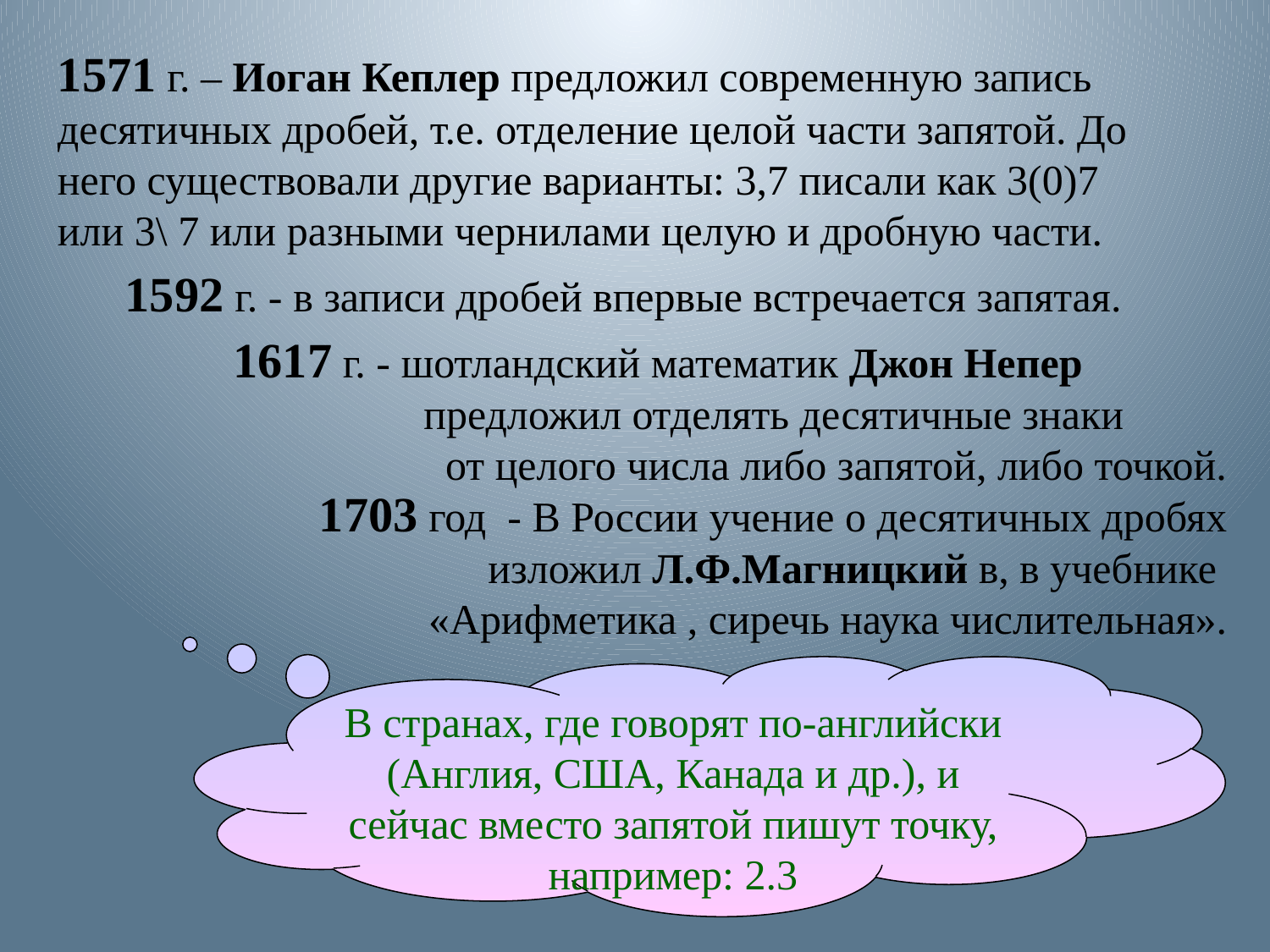

1571 г. – Иоган Кеплер предложил современную запись десятичных дробей, т.е. отделение целой части запятой. До него существовали другие варианты: 3,7 писали как 3(0)7 или 3\ 7 или разными чернилами целую и дробную части.

 1592 г. - в записи дробей впервые встречается запятая.
          1617 г. - шотландский математик Джон Непер
                            предложил отделять десятичные знаки
от целого числа либо запятой, либо точкой.
1703 год  - В России учение о десятичных дробях изложил Л.Ф.Магницкий в, в учебнике
«Арифметика , сиречь наука числительная».
В странах, где говорят по-английски (Англия, США, Канада и др.), и сейчас вместо запятой пишут точку, например: 2.3